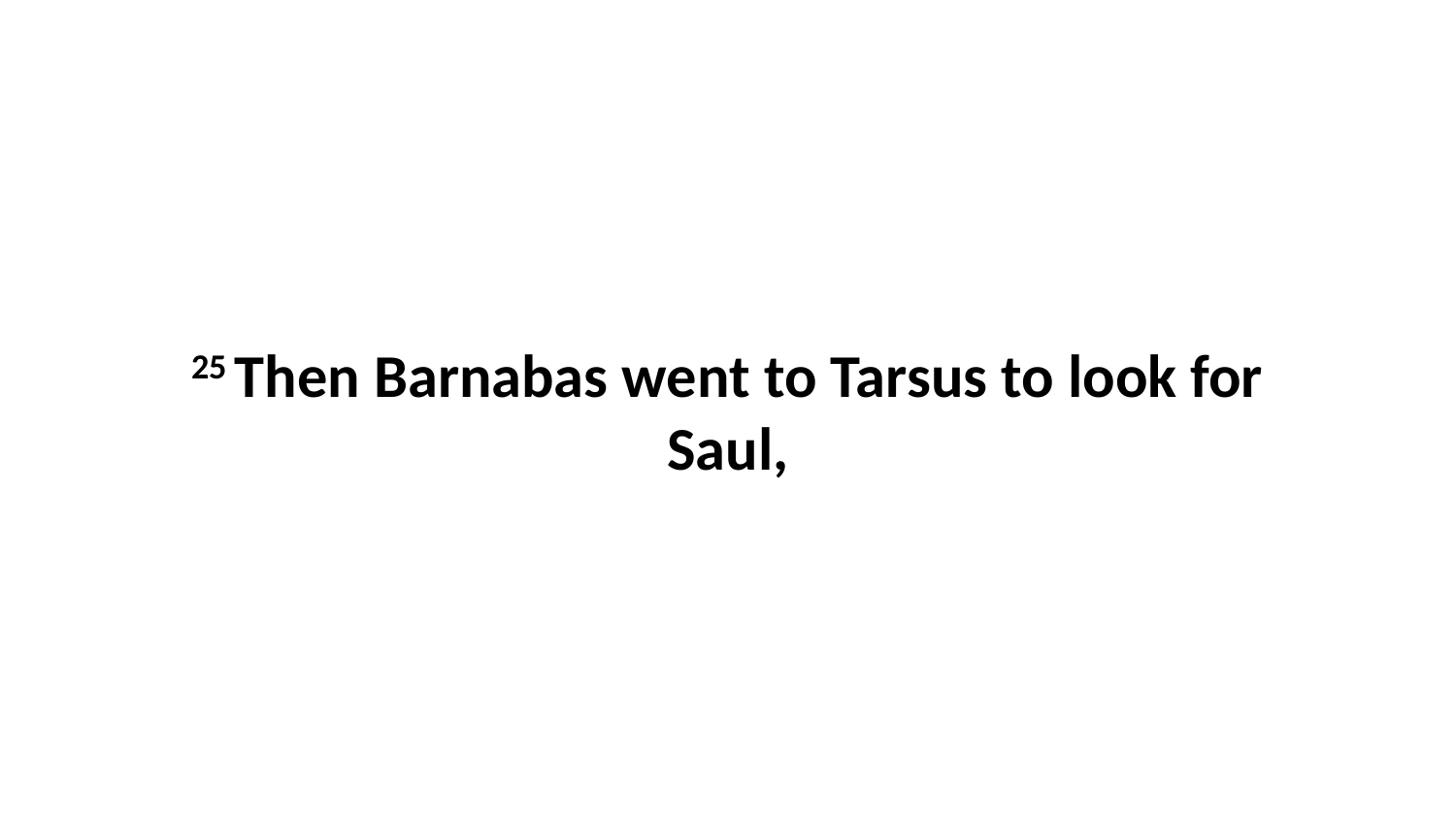

25 Then Barnabas went to Tarsus to look for Saul,